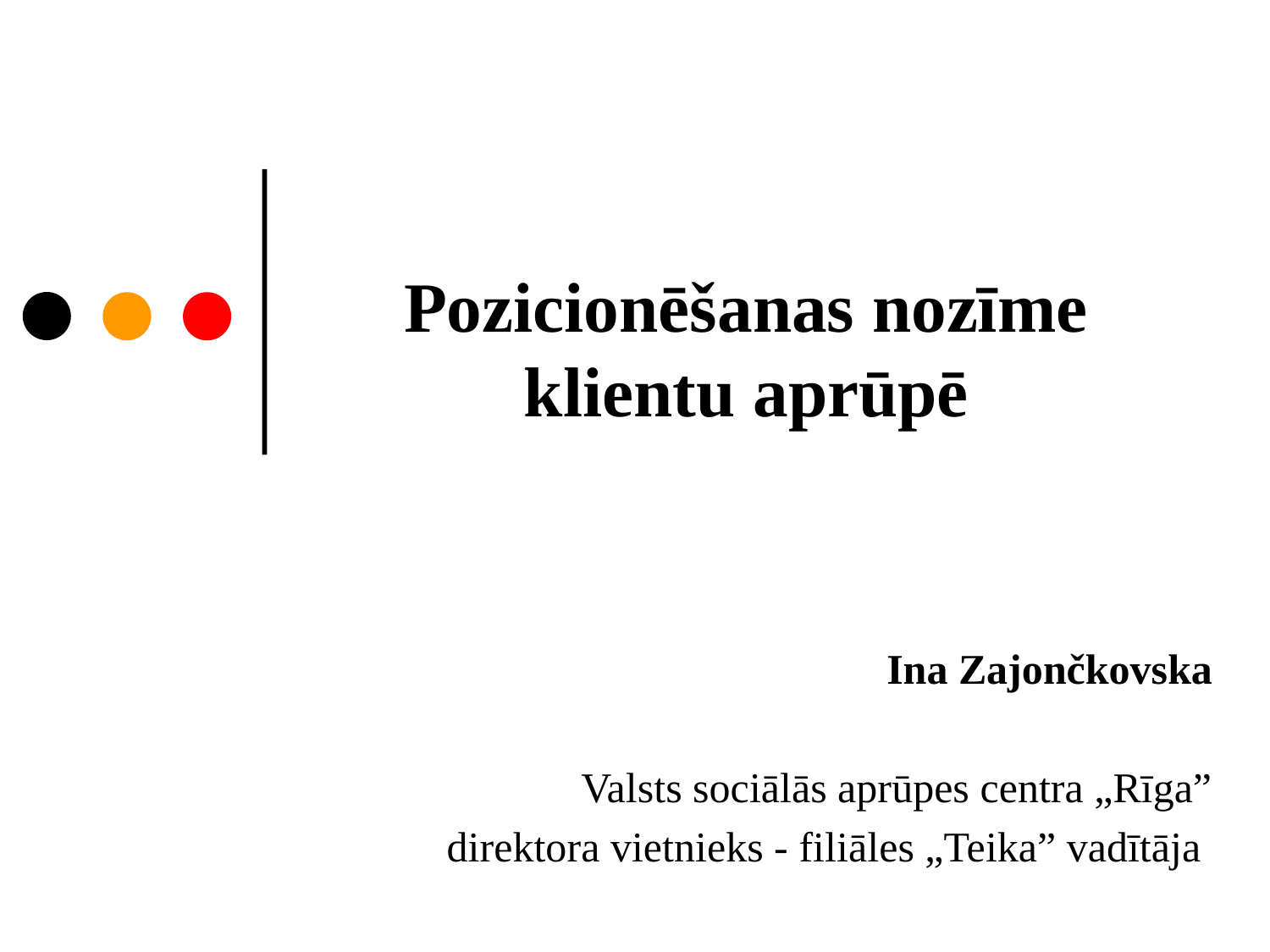

# Pozicionēšanas nozīme klientu aprūpē
Ina Zajončkovska

Valsts sociālās aprūpes centra „Rīga”
direktora vietnieks - filiāles „Teika” vadītāja